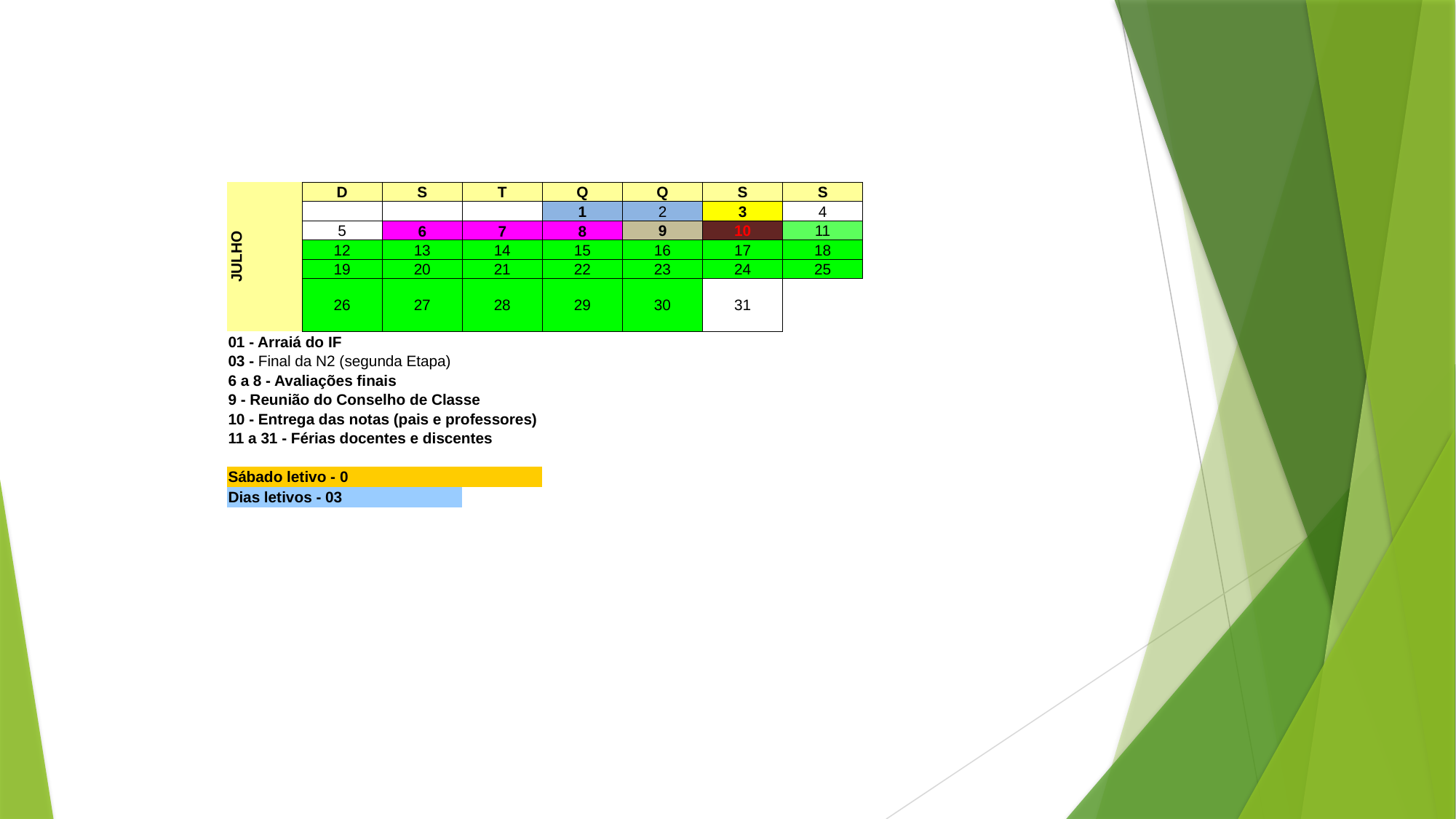

| JULHO | D | S | T | Q | Q | S | S |  |
| --- | --- | --- | --- | --- | --- | --- | --- | --- |
|  |  |  |  | 1 | 2 | 3 | 4 |  |
|  | 5 | 6 | 7 | 8 | 9 | 10 | 11 |  |
|  | 12 | 13 | 14 | 15 | 16 | 17 | 18 |  |
|  | 19 | 20 | 21 | 22 | 23 | 24 | 25 |  |
|  | 26 | 27 | 28 | 29 | 30 | 31 |  |  |
| 01 - Arraiá do IF |  |  |  |  |  |  |  |  |
| 03 - Final da N2 (segunda Etapa) |  |  |  |  |  |  |  |  |
| 6 a 8 - Avaliações finais |  |  |  |  |  |  |  |  |
| 9 - Reunião do Conselho de Classe |  |  |  |  |  |  |  |  |
| 10 - Entrega das notas (pais e professores) |  |  |  |  |  |  |  |  |
| 11 a 31 - Férias docentes e discentes |  |  |  |  |  |  |  |  |
|  |  |  |  |  |  |  |  |  |
| Sábado letivo - 0 |  |  |  |  |  |  |  |  |
| Dias letivos - 03 |  |  |  |  |  |  |  |  |
|  |  |  |  |  |  |  |  |  |